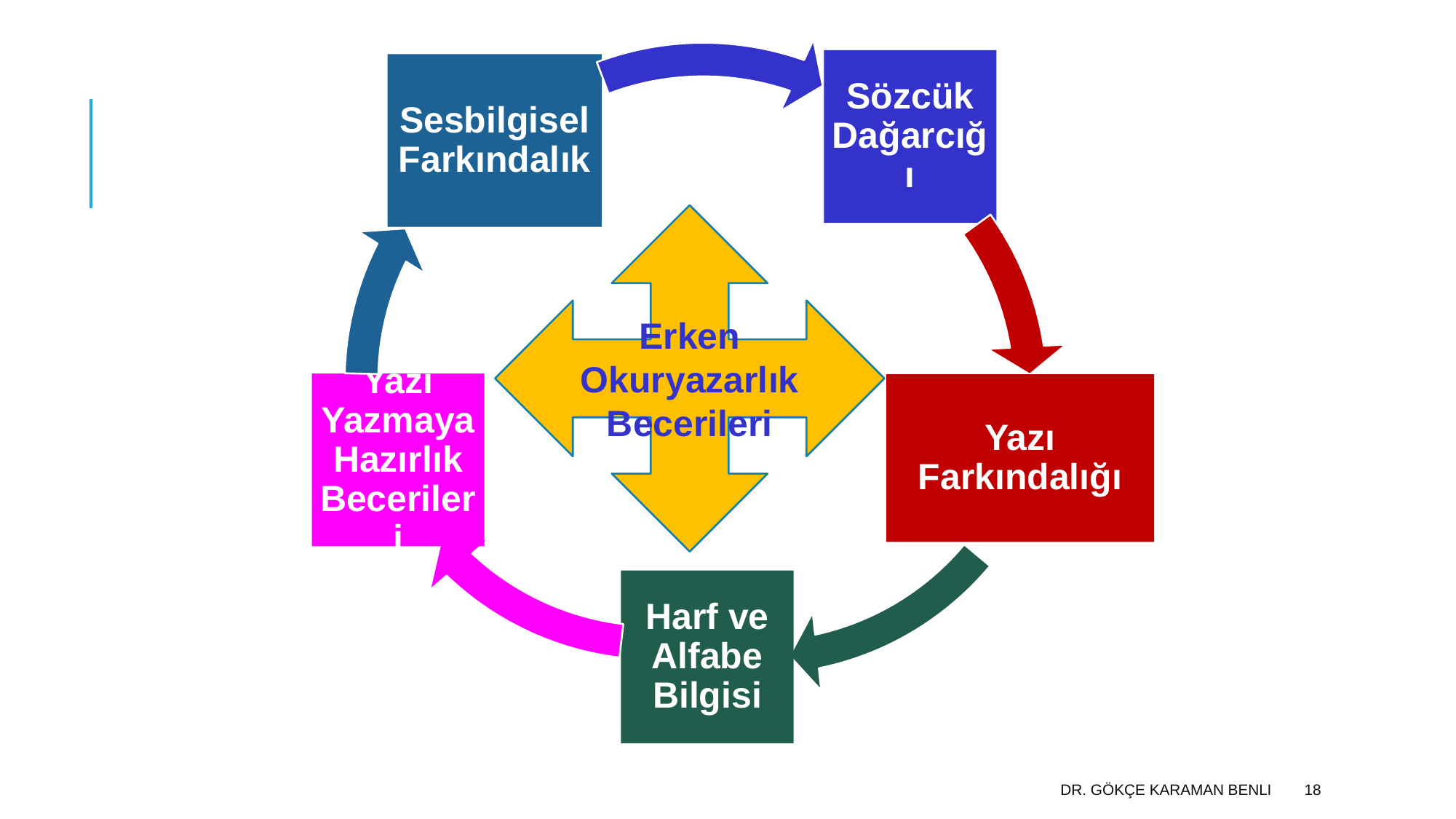

Sözcük Dağarcığı
Yazı Farkındalığı
Harf ve Alfabe Bilgisi
Yazı Yazmaya Hazırlık Becerileri
Sesbilgisel Farkındalık
Erken Okuryazarlık Becerileri
Dr. Gökçe Karaman Benli
18